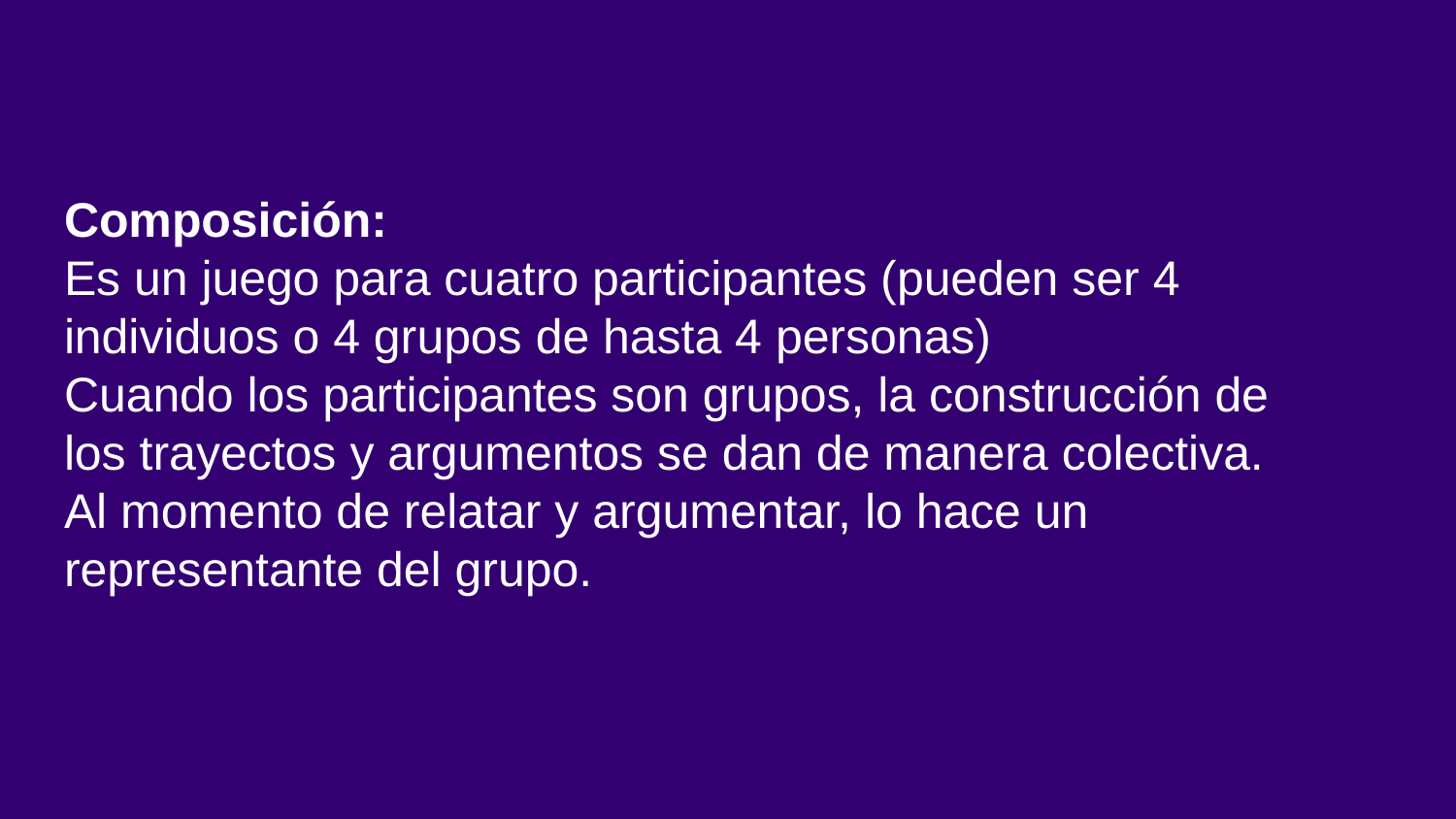

# Composición:
Es un juego para cuatro participantes (pueden ser 4 individuos o 4 grupos de hasta 4 personas)
Cuando los participantes son grupos, la construcción de los trayectos y argumentos se dan de manera colectiva. Al momento de relatar y argumentar, lo hace un representante del grupo.